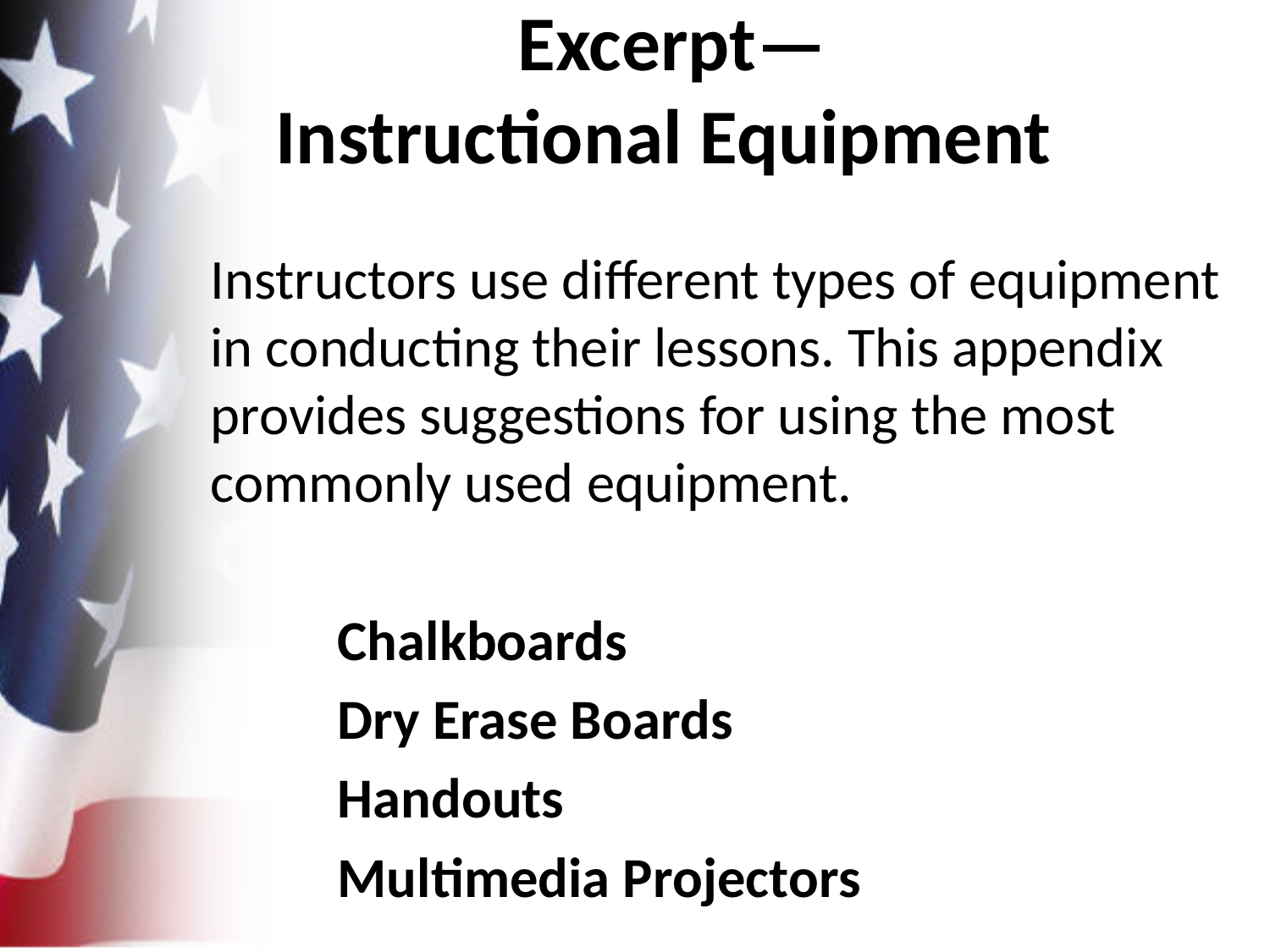

# Excerpt— Instructional Equipment

Instructors use different types of equipment in conducting their lessons. This appendix provides suggestions for using the most commonly used equipment.

	Chalkboards
	Dry Erase Boards
	Handouts
	Multimedia Projectors